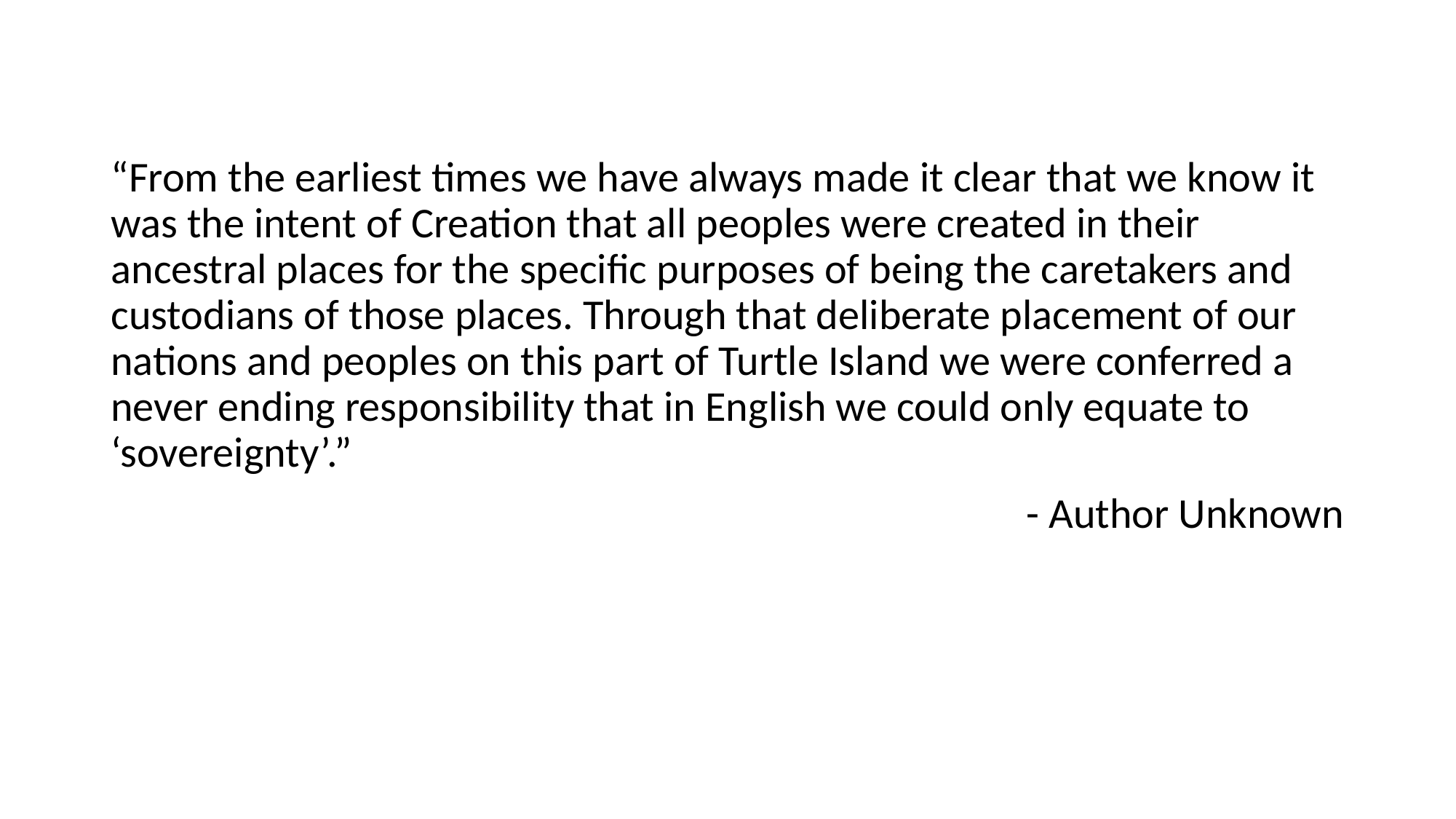

“From the earliest times we have always made it clear that we know it was the intent of Creation that all peoples were created in their ancestral places for the specific purposes of being the caretakers and custodians of those places. Through that deliberate placement of our nations and peoples on this part of Turtle Island we were conferred a never ending responsibility that in English we could only equate to ‘sovereignty’.”
- Author Unknown